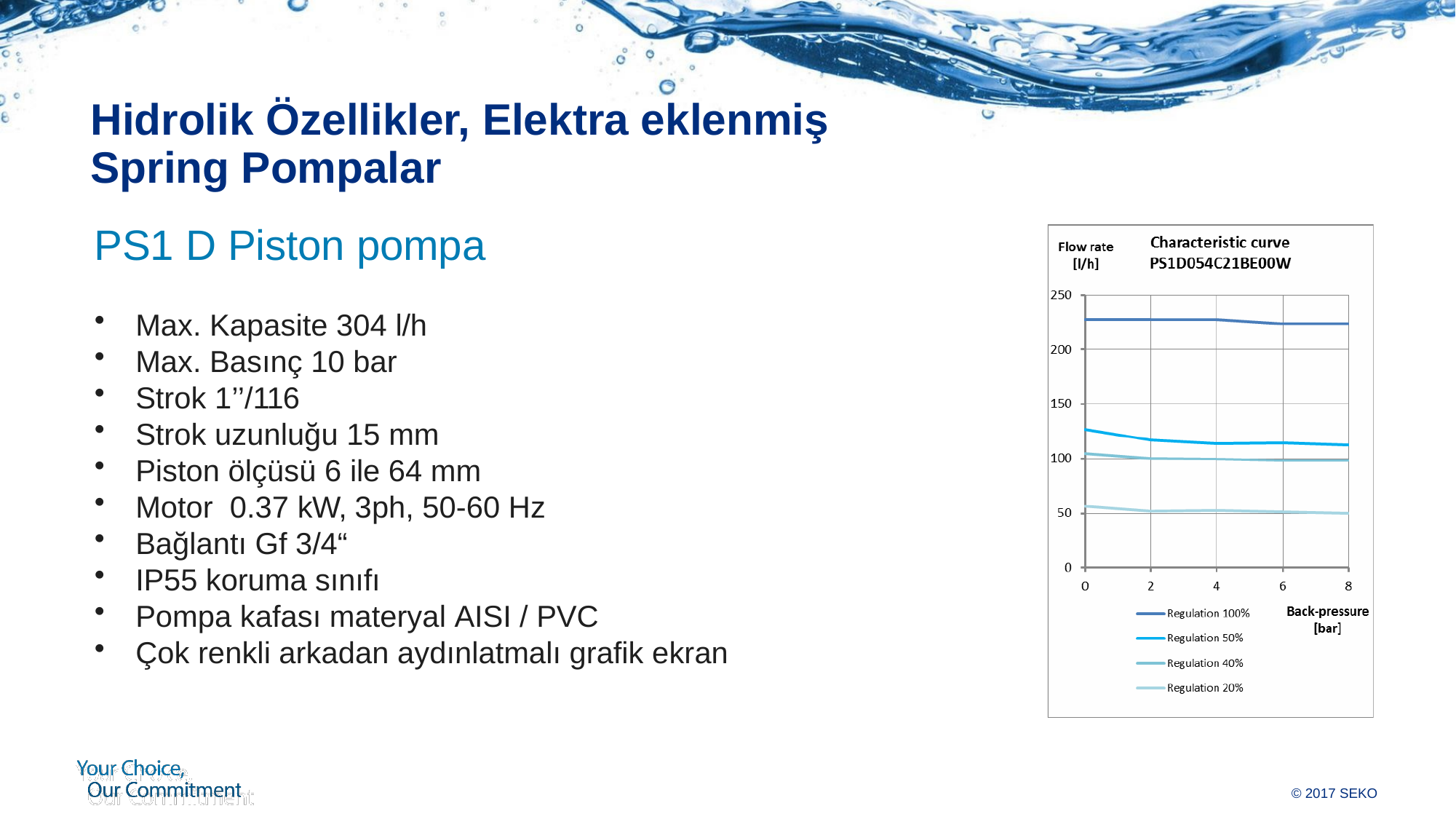

# Hidrolik Özellikler, Elektra eklenmiş Spring Pompalar
PS1 D Piston pompa
Max. Kapasite 304 l/h
Max. Basınç 10 bar
Strok 1’’/116
Strok uzunluğu 15 mm
Piston ölçüsü 6 ile 64 mm
Motor  0.37 kW, 3ph, 50-60 Hz
Bağlantı Gf 3/4“
IP55 koruma sınıfı
Pompa kafası materyal AISI / PVC
Çok renkli arkadan aydınlatmalı grafik ekran

© 2017 SEKO